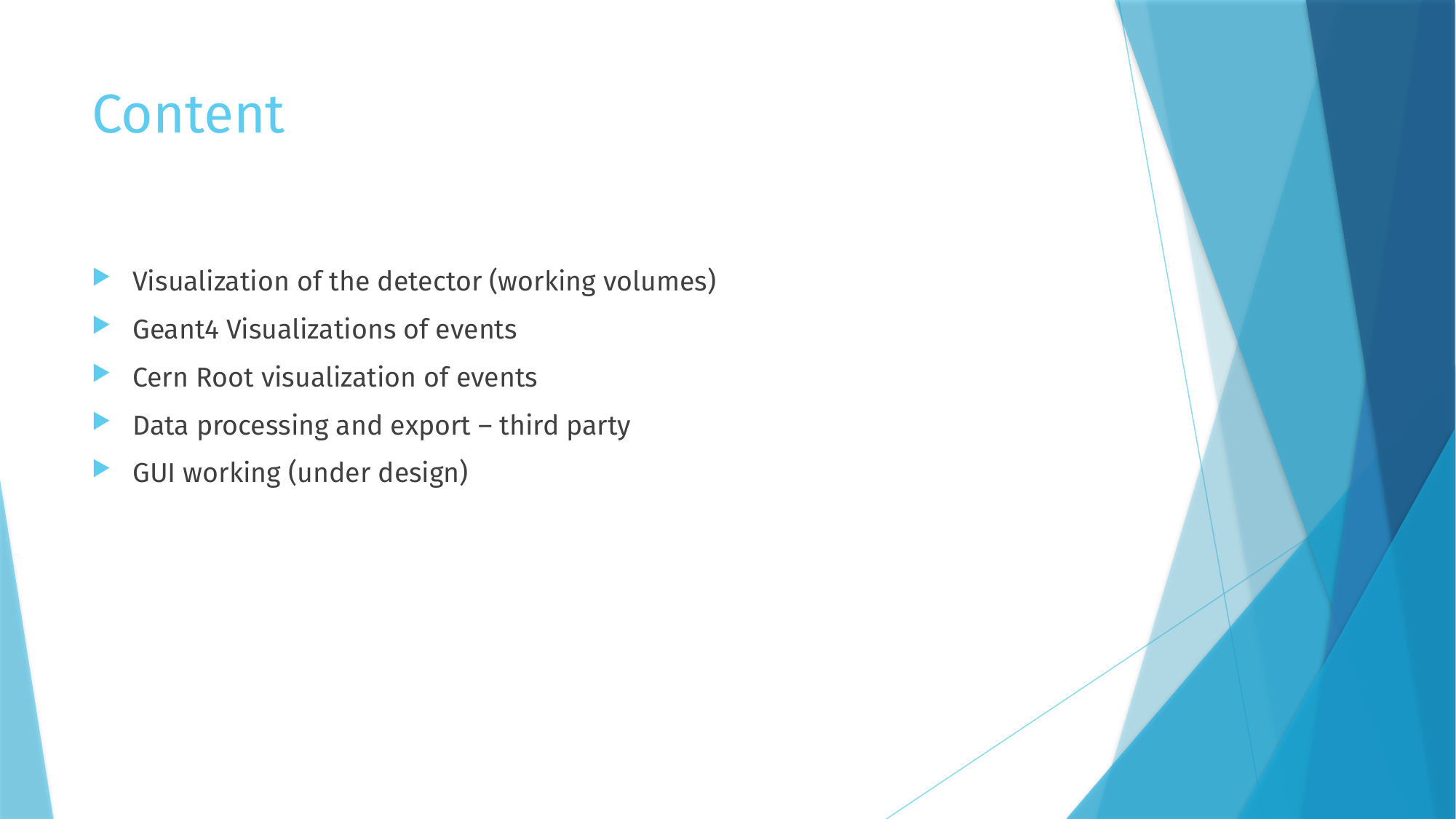

# Content
Visualization of the detector (working volumes)
Geant4 Visualizations of events
Cern Root visualization of events
Data processing and export – third party
GUI working (under design)